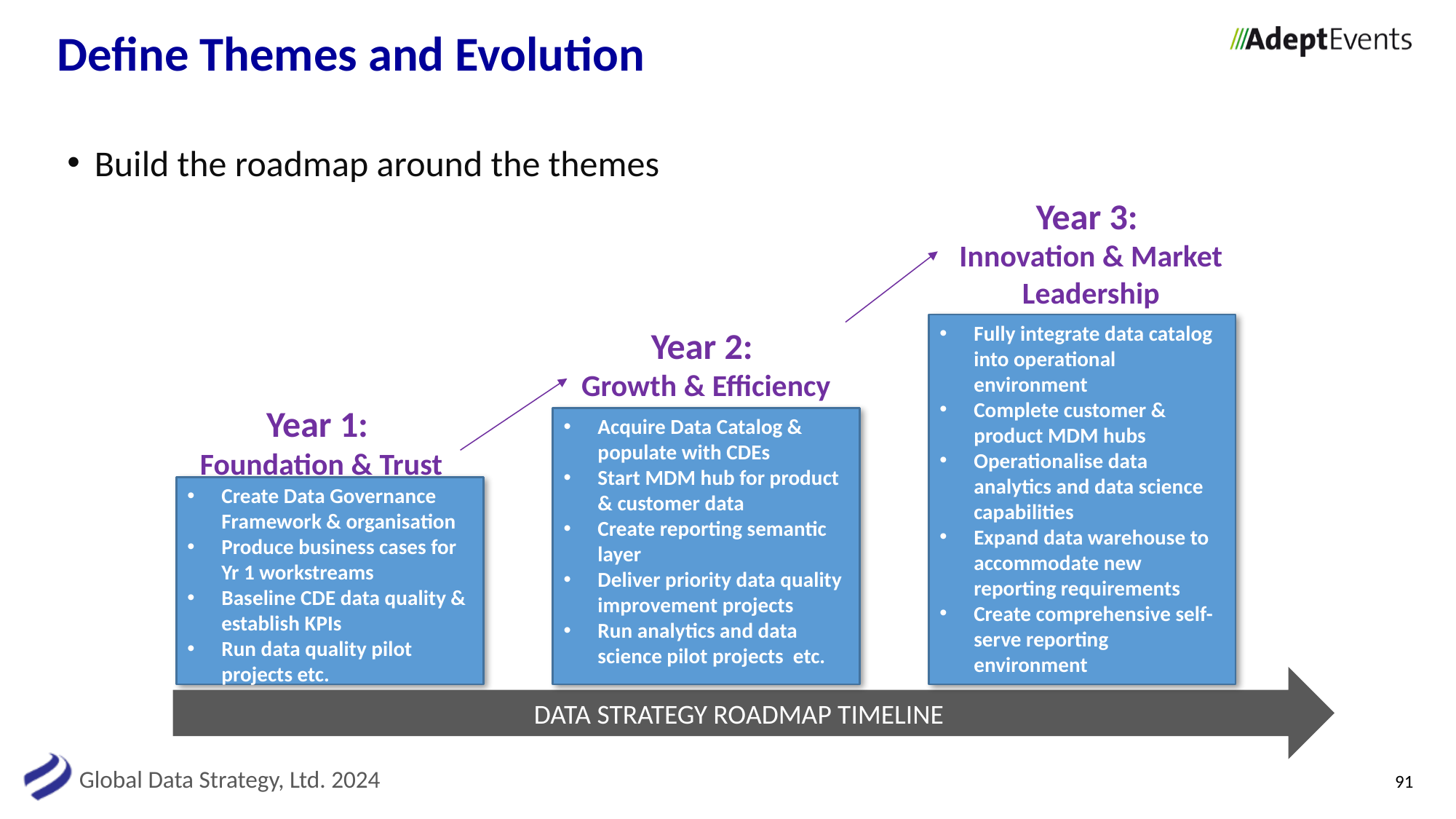

# Define Themes and Evolution
Build the roadmap around the themes
Year 3:
Innovation & Market Leadership
Fully integrate data catalog into operational environment
Complete customer & product MDM hubs
Operationalise data analytics and data science capabilities
Expand data warehouse to accommodate new reporting requirements
Create comprehensive self-serve reporting environment

Year 2:
Growth & Efficiency
Year 1:
Foundation & Trust
Acquire Data Catalog & populate with CDEs
Start MDM hub for product & customer data
Create reporting semantic layer
Deliver priority data quality improvement projects
Run analytics and data science pilot projects  etc.

Create Data Governance Framework & organisation
Produce business cases for Yr 1 workstreams
Baseline CDE data quality & establish KPIs
Run data quality pilot projects etc.
etc.

DATA STRATEGY ROADMAP TIMELINE
91